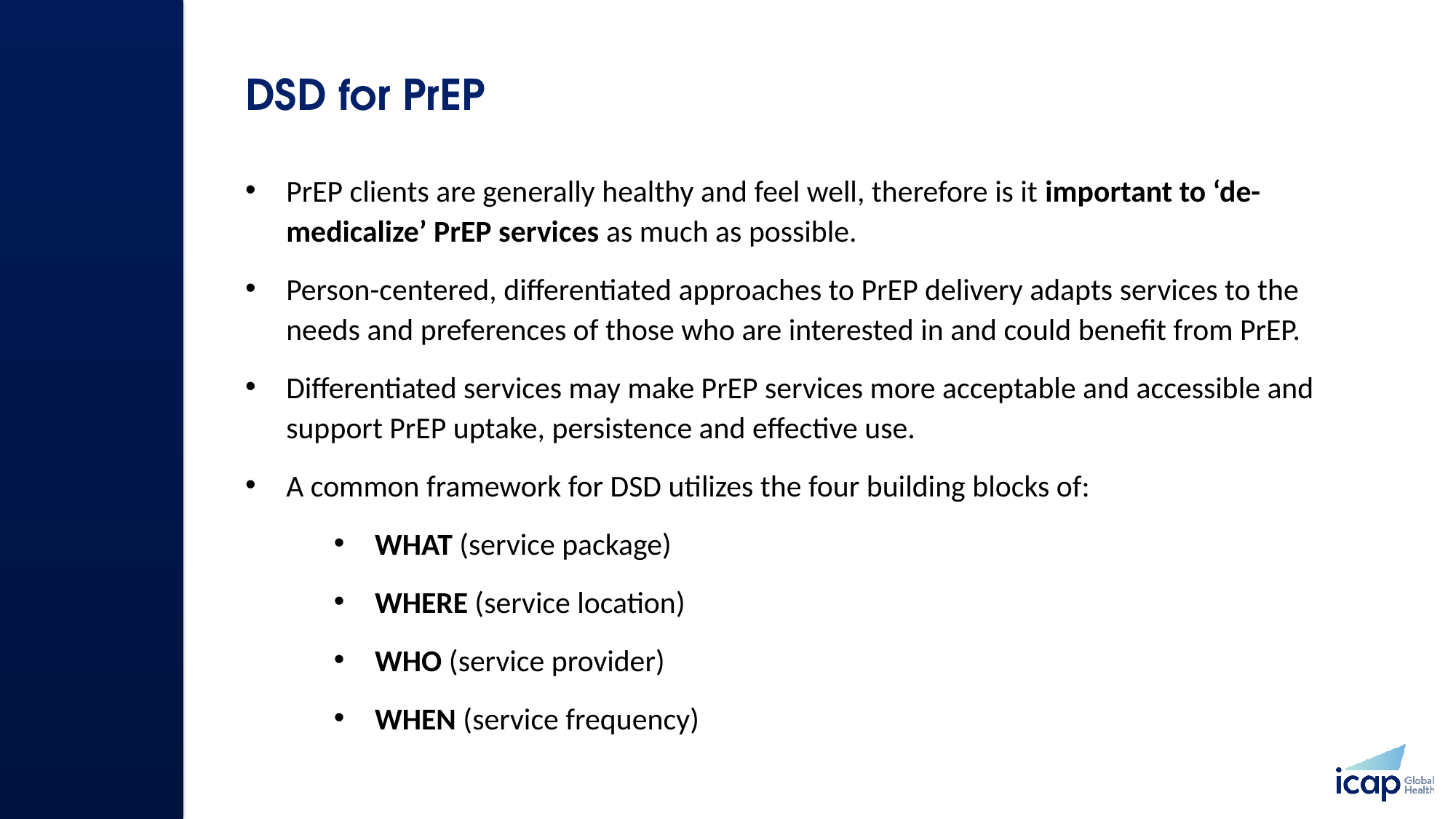

# DSD for PrEP​
PrEP clients are generally healthy and feel well, therefore is it important to ‘de-medicalize’ PrEP services as much as possible.​
Person-centered, differentiated approaches to PrEP delivery adapts services to the needs and preferences of those who are interested in and could benefit from PrEP. ​
Differentiated services may make PrEP services more acceptable and accessible and support PrEP uptake, persistence and effective use. ​
A common framework for DSD utilizes the four building blocks of:​
WHAT (service package) ​
WHERE (service location)​
WHO (service provider)​
WHEN (service frequency)​